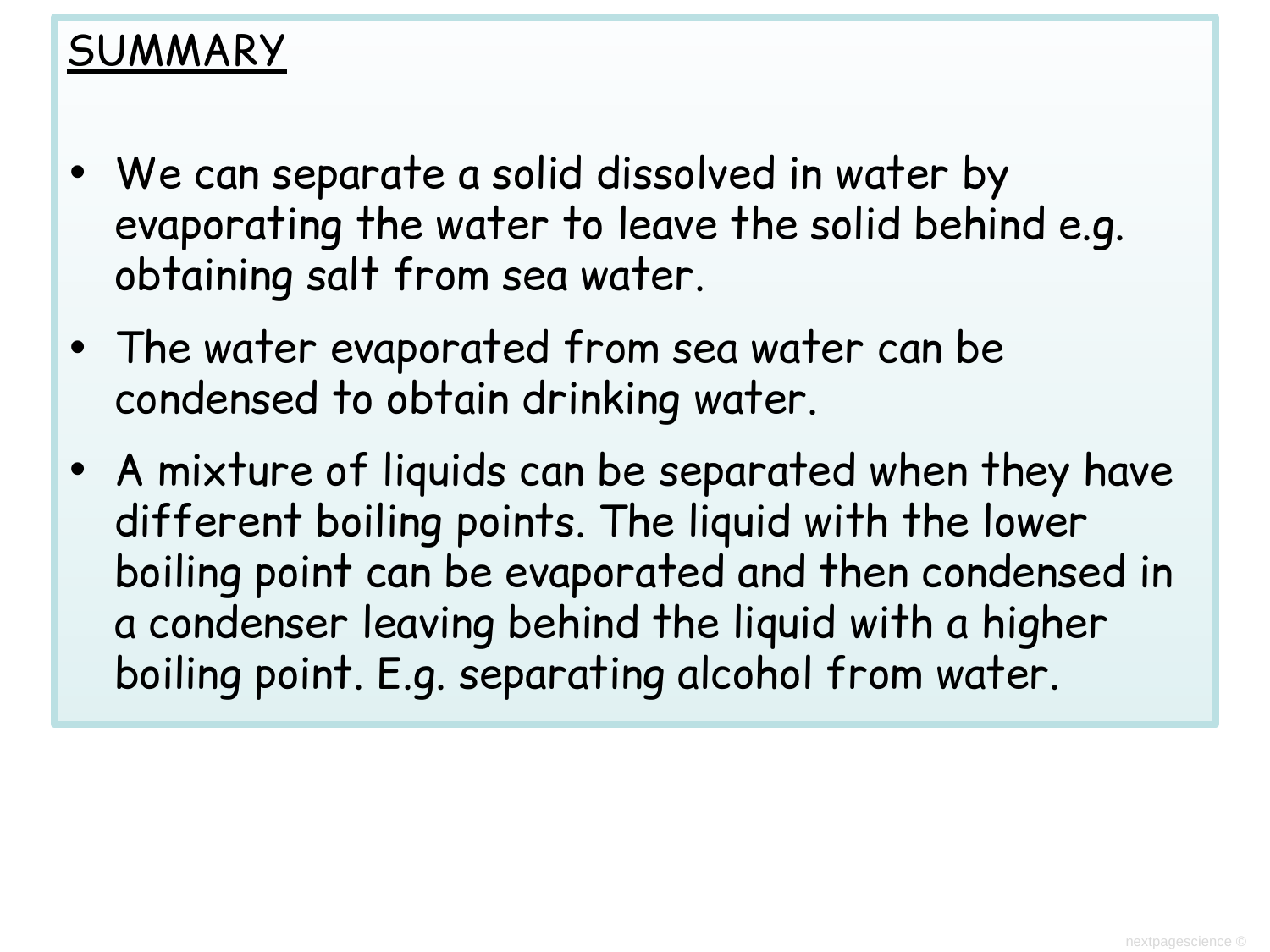

SUMMARY

We can separate a solid dissolved in water by evaporating the water to leave the solid behind e.g. obtaining salt from sea water.

The water evaporated from sea water can be condensed to obtain drinking water.

A mixture of liquids can be separated when they have different boiling points. The liquid with the lower boiling point can be evaporated and then condensed in a condenser leaving behind the liquid with a higher boiling point. E.g. separating alcohol from water.

nextpagescience ©